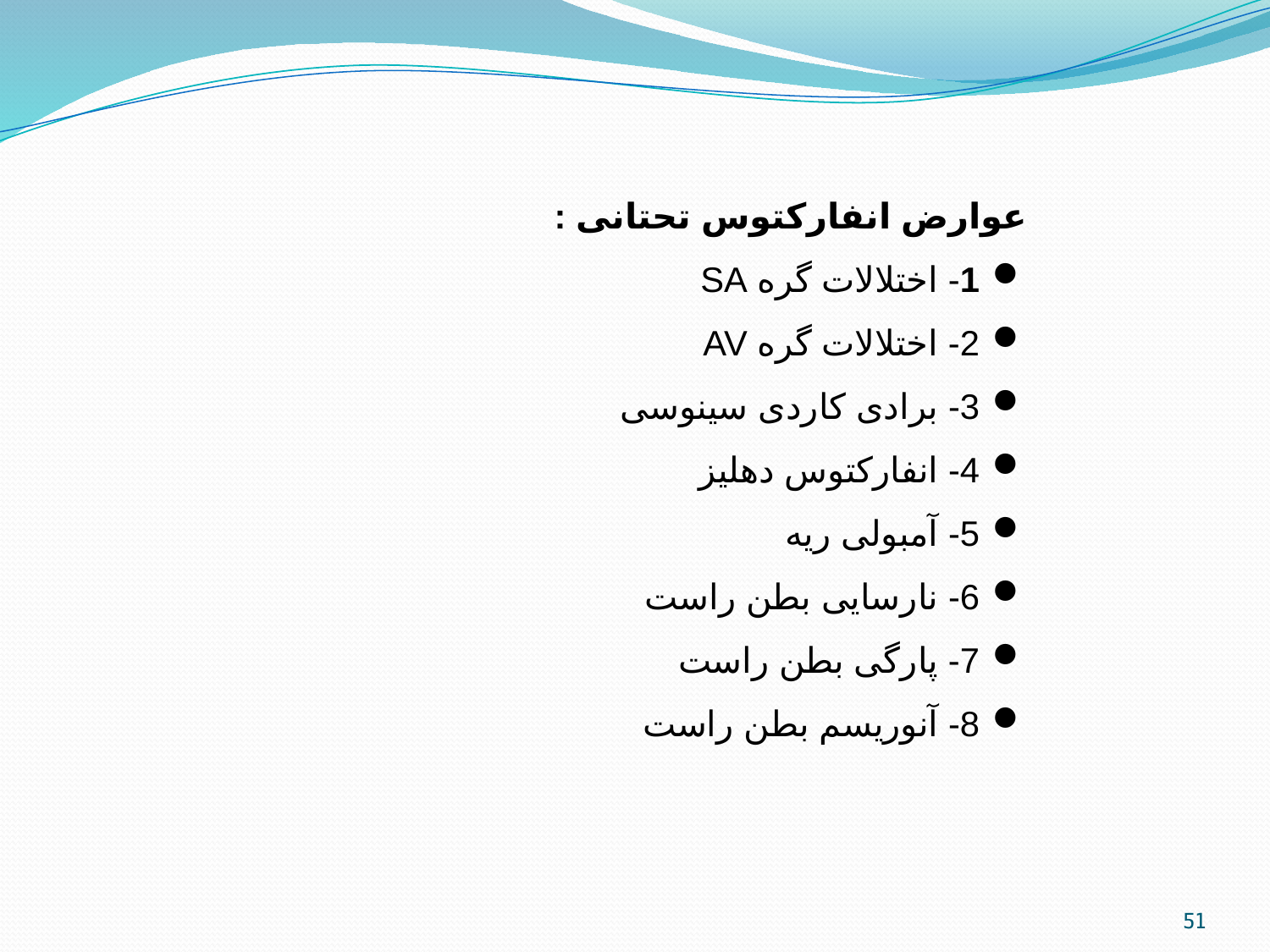

عوارض انفارکتوس تحتانی :
1- اختلالات گره SA
2- اختلالات گره AV
3- برادی کاردی سینوسی
4- انفارکتوس دهلیز
5- آمبولی ریه
6- نارسایی بطن راست
7- پارگی بطن راست
8- آنوریسم بطن راست
51